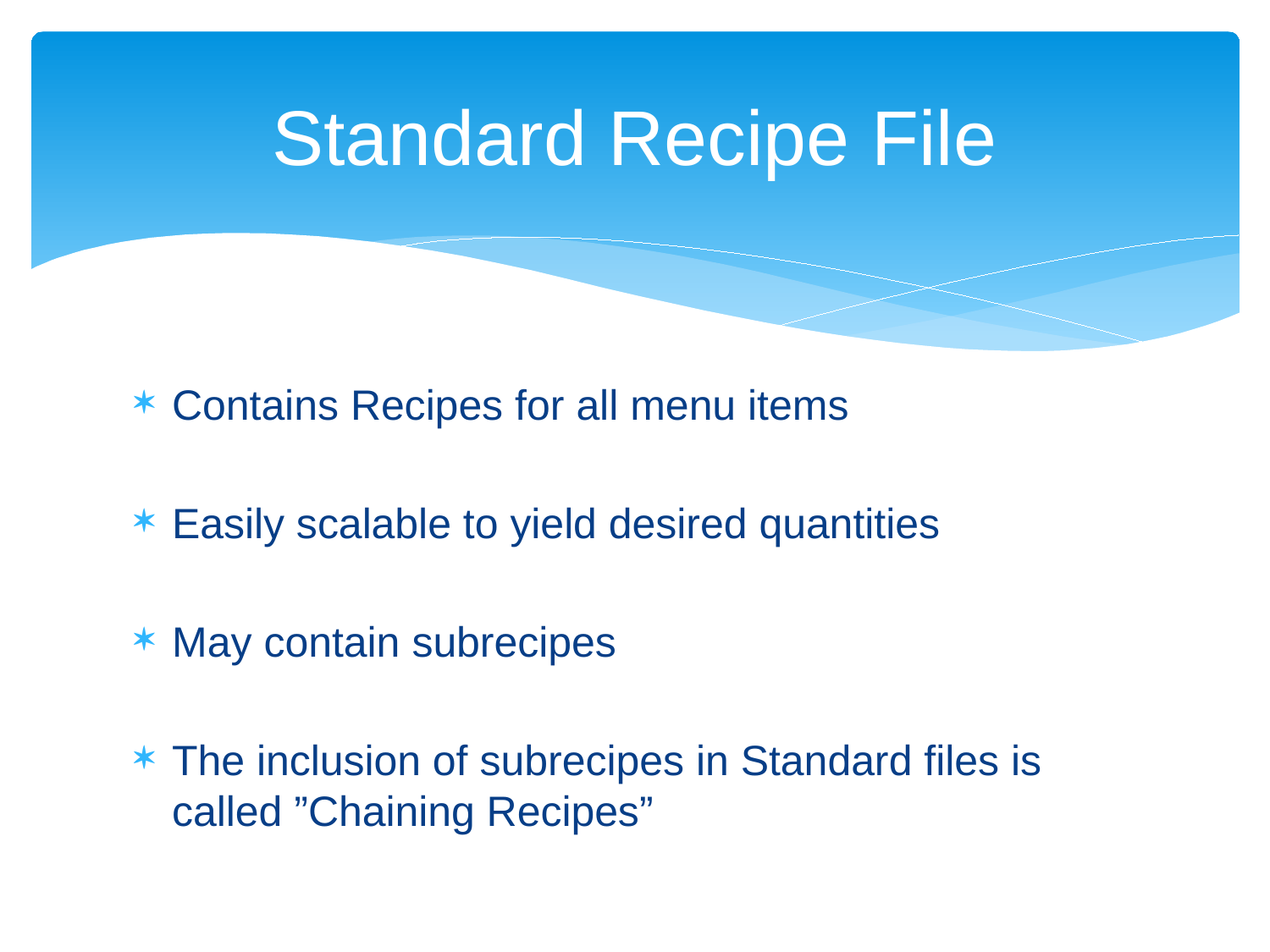

# Standard Recipe File
Contains Recipes for all menu items

Easily scalable to yield desired quantities

May contain subrecipes

The inclusion of subrecipes in Standard files is called ”Chaining Recipes”